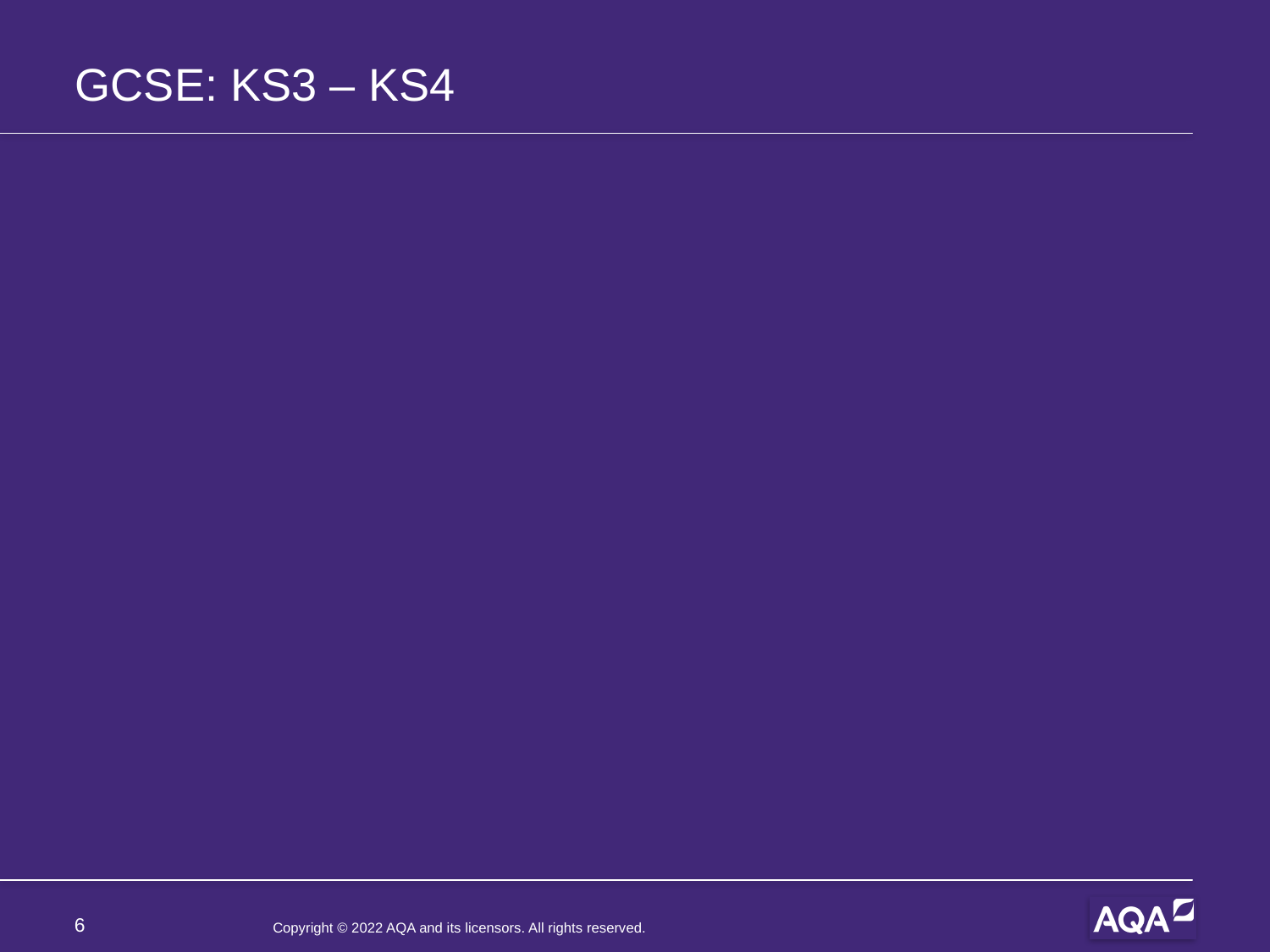

# GCSE: KS3 – KS4
6
Copyright © 2022 AQA and its licensors. All rights reserved.